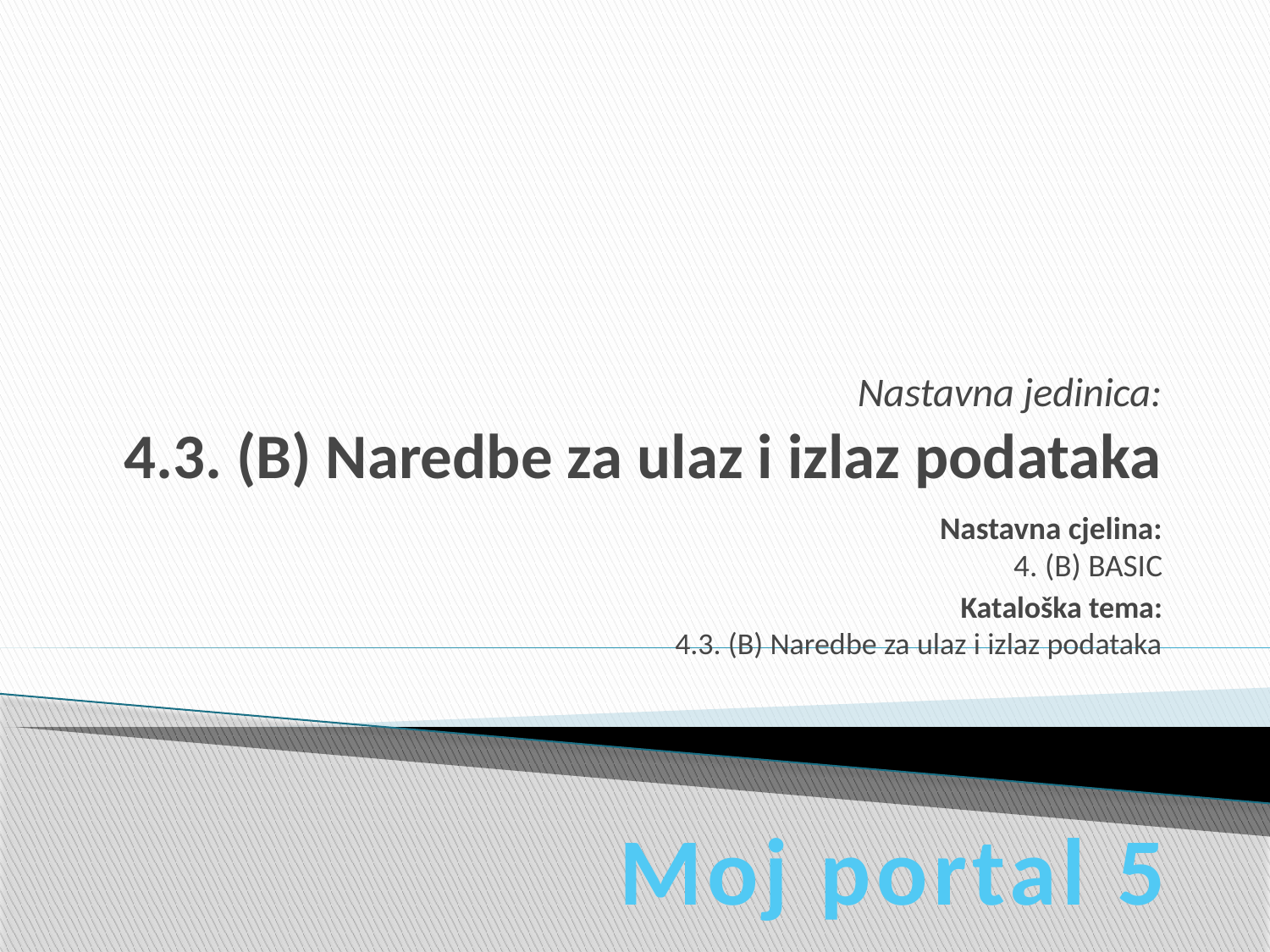

# Nastavna jedinica: 4.3. (B) Naredbe za ulaz i izlaz podataka
Nastavna cjelina:
 4. (B) BASIC
Kataloška tema:
4.3. (B) Naredbe za ulaz i izlaz podataka

Moj portal 5